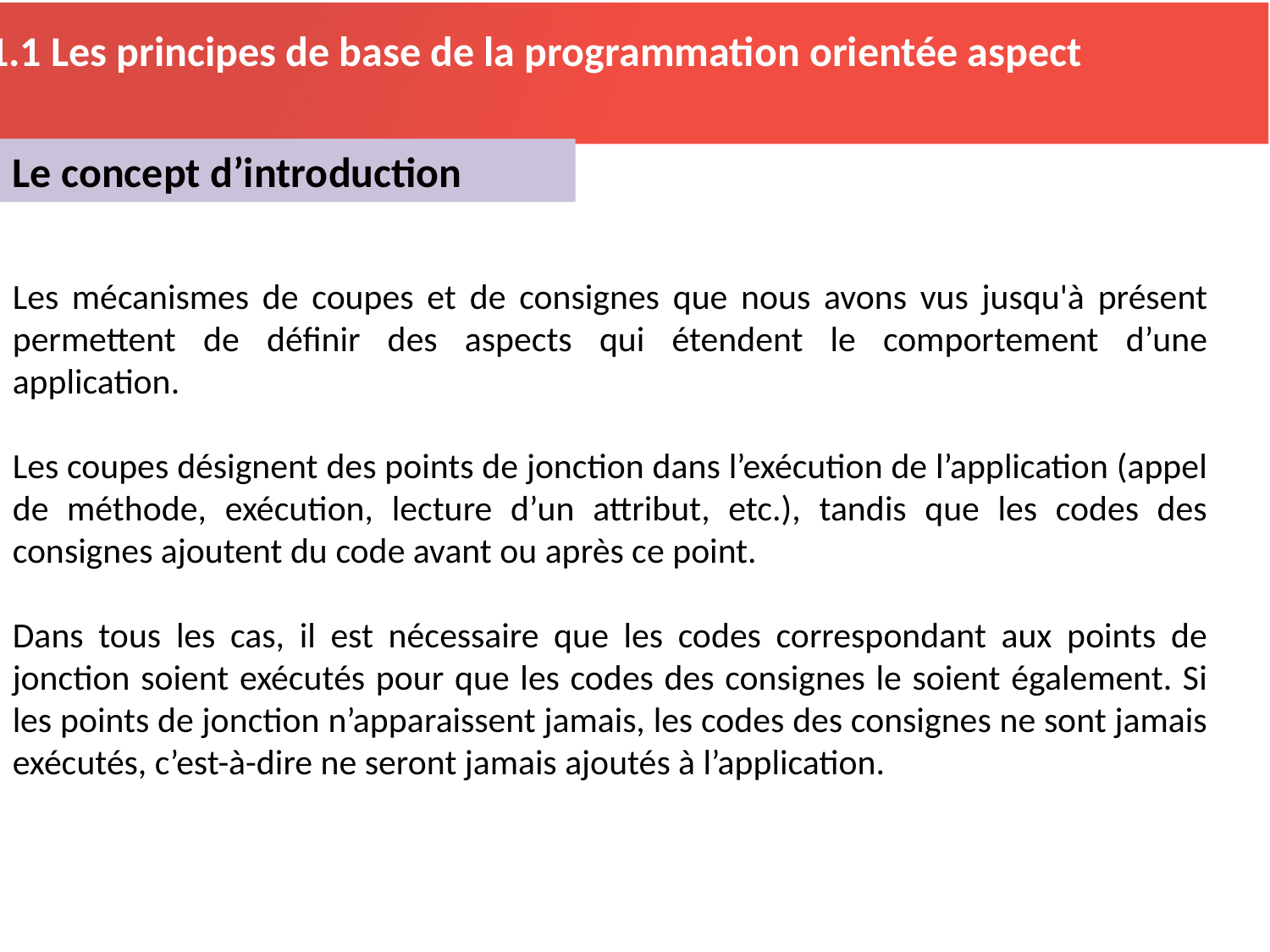

2.1.1 Les principes de base de la programmation orientée aspect
Le concept d’introduction
Les mécanismes de coupes et de consignes que nous avons vus jusqu'à présent permettent de définir des aspects qui étendent le comportement d’une application.

Les coupes désignent des points de jonction dans l’exécution de l’application (appel de méthode, exécution, lecture d’un attribut, etc.), tandis que les codes des consignes ajoutent du code avant ou après ce point.

Dans tous les cas, il est nécessaire que les codes correspondant aux points de jonction soient exécutés pour que les codes des consignes le soient également. Si les points de jonction n’apparaissent jamais, les codes des consignes ne sont jamais exécutés, c’est-à-dire ne seront jamais ajoutés à l’application.